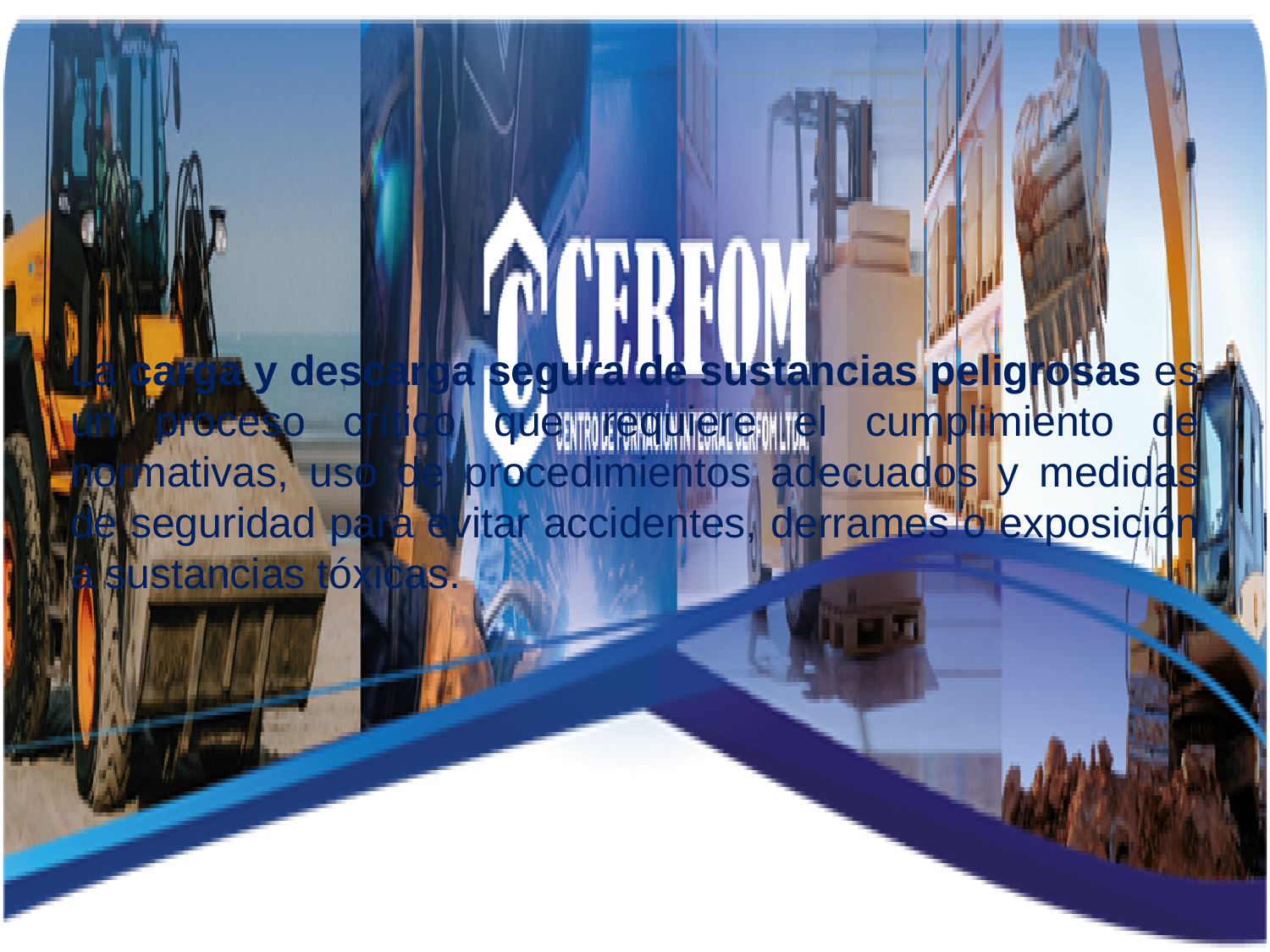

La carga y descarga segura de sustancias peligrosas es un proceso crítico que requiere el cumplimiento de normativas, uso de procedimientos adecuados y medidas de seguridad para evitar accidentes, derrames o exposición a sustancias tóxicas.